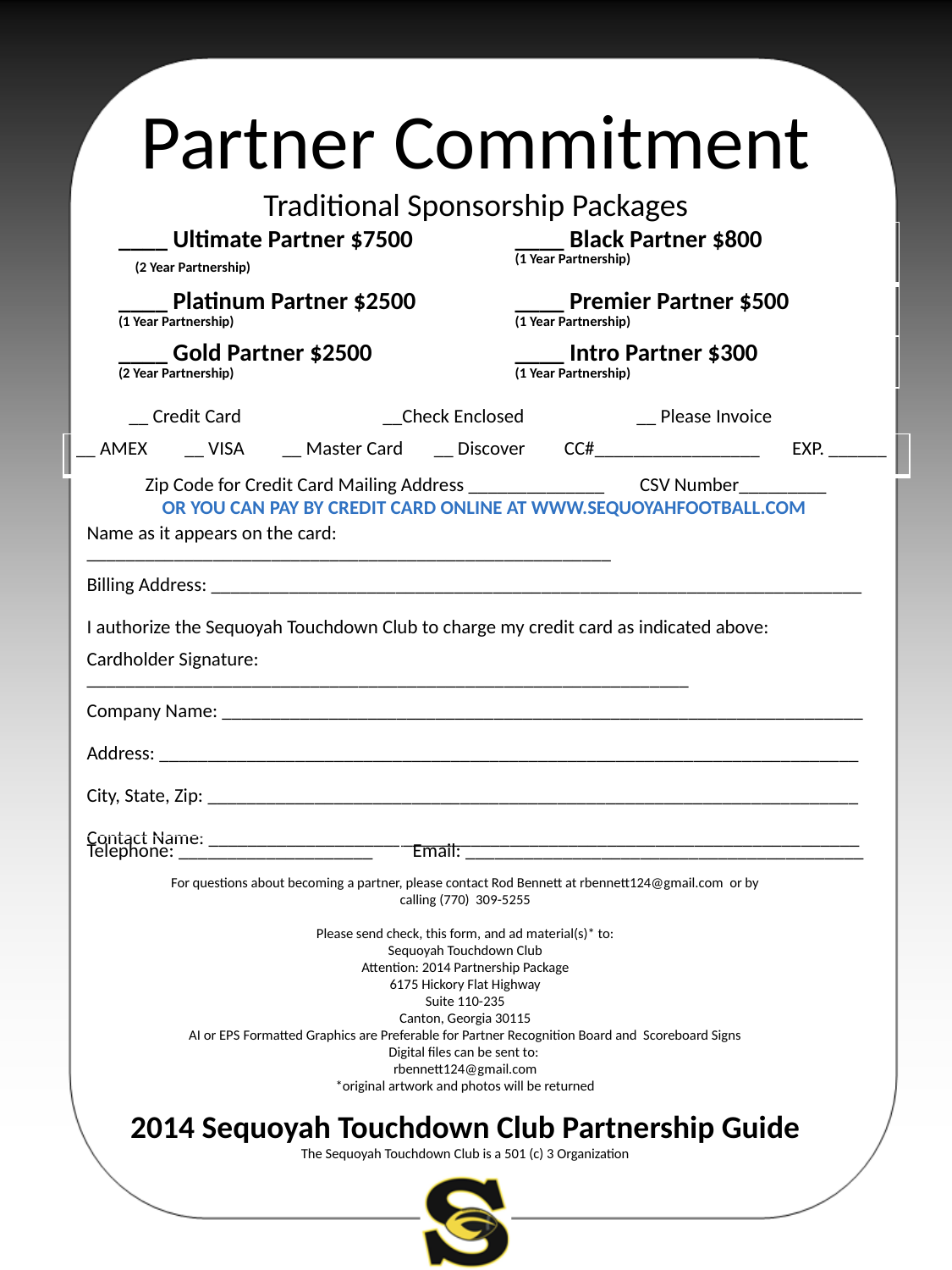

# Partner Commitment Traditional Sponsorship Packages
| \_\_\_\_ Ultimate Partner $7500 (2 Year Partnership) | \_\_\_\_ Black Partner $800 (1 Year Partnership) |
| --- | --- |
| \_\_\_\_ Platinum Partner $2500 (1 Year Partnership) | \_\_\_\_ Premier Partner $500 (1 Year Partnership) |
| \_\_\_\_ Gold Partner $2500 (2 Year Partnership) | \_\_\_\_ Intro Partner $300 (1 Year Partnership) |
| \_\_ Credit Card | \_\_Check Enclosed | \_\_ Please Invoice |
| --- | --- | --- |
| \_\_ AMEX | \_\_ VISA | \_\_ Master Card | \_\_ Discover | CC#\_\_\_\_\_\_\_\_\_\_\_\_\_\_\_\_\_ | EXP. \_\_\_\_\_\_ |
| --- | --- | --- | --- | --- | --- |
Zip Code for Credit Card Mailing Address ______________        CSV Number_________
OR YOU CAN PAY BY CREDIT CARD ONLINE AT WWW.SEQUOYAHFOOTBALL.COM
| Name as it appears on the card: \_\_\_\_\_\_\_\_\_\_\_\_\_\_\_\_\_\_\_\_\_\_\_\_\_\_\_\_\_\_\_\_\_\_\_\_\_\_\_\_\_\_\_\_\_\_\_\_\_\_\_\_\_\_ |
| --- |
| Billing Address: \_\_\_\_\_\_\_\_\_\_\_\_\_\_\_\_\_\_\_\_\_\_\_\_\_\_\_\_\_\_\_\_\_\_\_\_\_\_\_\_\_\_\_\_\_\_\_\_\_\_\_\_\_\_\_\_\_\_\_\_\_\_\_\_\_\_\_ |
| I authorize the Sequoyah Touchdown Club to charge my credit card as indicated above: |
| Cardholder Signature: \_\_\_\_\_\_\_\_\_\_\_\_\_\_\_\_\_\_\_\_\_\_\_\_\_\_\_\_\_\_\_\_\_\_\_\_\_\_\_\_\_\_\_\_\_\_\_\_\_\_\_\_\_\_\_\_\_\_\_\_\_\_ |
| Company Name: \_\_\_\_\_\_\_\_\_\_\_\_\_\_\_\_\_\_\_\_\_\_\_\_\_\_\_\_\_\_\_\_\_\_\_\_\_\_\_\_\_\_\_\_\_\_\_\_\_\_\_\_\_\_\_\_\_\_\_\_\_\_\_\_\_\_ |
| Address: \_\_\_\_\_\_\_\_\_\_\_\_\_\_\_\_\_\_\_\_\_\_\_\_\_\_\_\_\_\_\_\_\_\_\_\_\_\_\_\_\_\_\_\_\_\_\_\_\_\_\_\_\_\_\_\_\_\_\_\_\_\_\_\_\_\_\_\_\_\_\_\_ |
| City, State, Zip: \_\_\_\_\_\_\_\_\_\_\_\_\_\_\_\_\_\_\_\_\_\_\_\_\_\_\_\_\_\_\_\_\_\_\_\_\_\_\_\_\_\_\_\_\_\_\_\_\_\_\_\_\_\_\_\_\_\_\_\_\_\_\_\_\_\_\_ |
| Contact Name: \_\_\_\_\_\_\_\_\_\_\_\_\_\_\_\_\_\_\_\_\_\_\_\_\_\_\_\_\_\_\_\_\_\_\_\_\_\_\_\_\_\_\_\_\_\_\_\_\_\_\_\_\_\_\_\_\_\_\_\_\_\_\_\_\_\_\_ |
| Telephone: \_\_\_\_\_\_\_\_\_\_\_\_\_\_\_\_\_\_\_\_ | Email: \_\_\_\_\_\_\_\_\_\_\_\_\_\_\_\_\_\_\_\_\_\_\_\_\_\_\_\_\_\_\_\_\_\_\_\_\_\_\_\_\_ |
| --- | --- |
For questions about becoming a partner, please contact Rod Bennett at rbennett124@gmail.com  or by calling (770)  309-5255

Please send check, this form, and ad material(s)* to:
Sequoyah Touchdown Club
Attention: 2014 Partnership Package
6175 Hickory Flat Highway
Suite 110-235
Canton, Georgia 30115
AI or EPS Formatted Graphics are Preferable for Partner Recognition Board and  Scoreboard Signs
Digital files can be sent to:
rbennett124@gmail.com
*original artwork and photos will be returned

2014 Sequoyah Touchdown Club Partnership Guide
The Sequoyah Touchdown Club is a 501 (c) 3 Organization